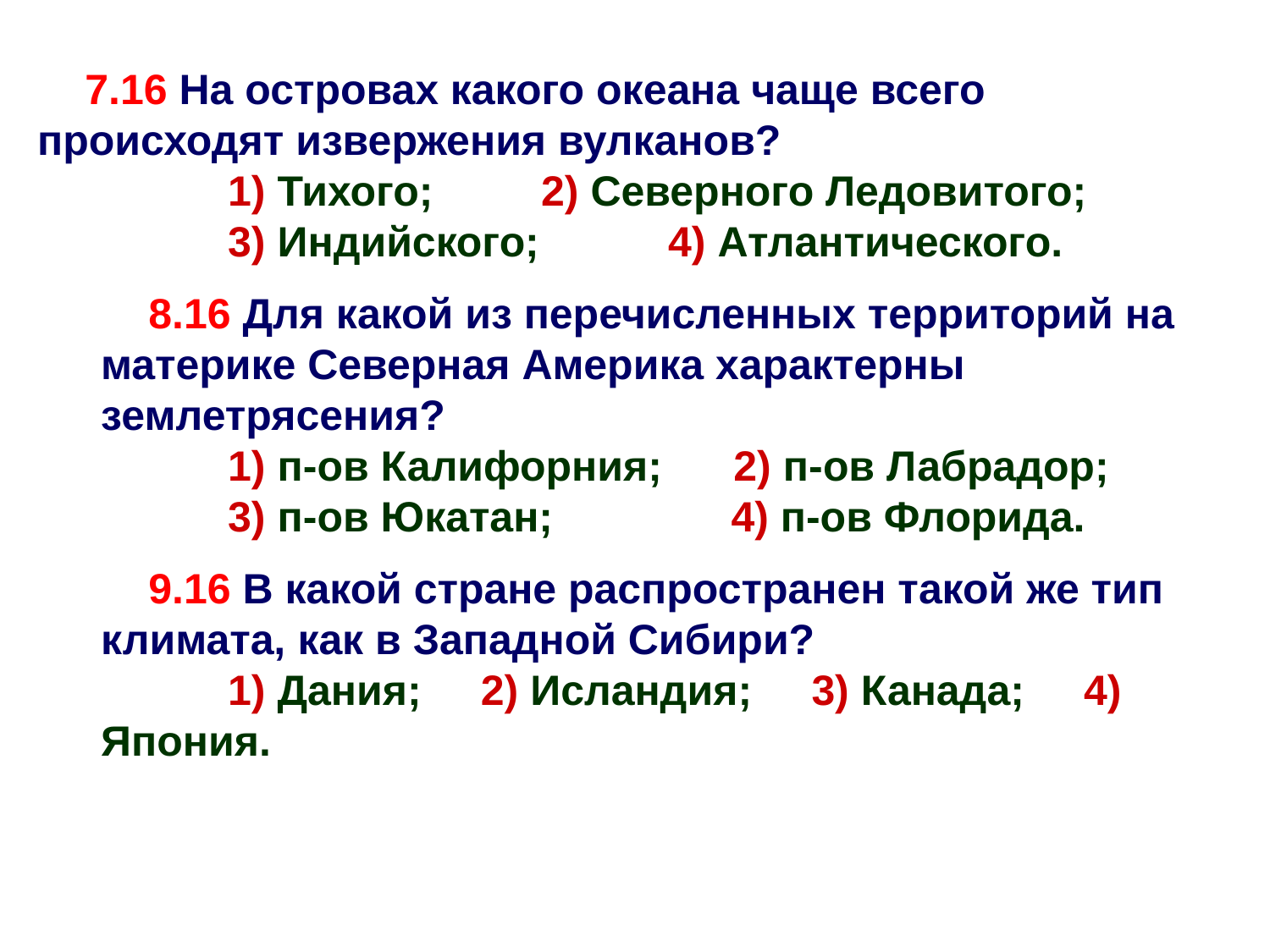

7.16 На островах какого океана чаще всего происходят извержения вулканов?
	1) Тихого;	     2) Северного Ледовитого;
	3) Индийского;	     4) Атлантического.

8.16 Для какой из перечисленных территорий на материке Северная Америка характерны землетрясения?
	1) п-ов Калифорния;      2) п-ов Лабрадор;
	3) п-ов Юкатан;               4) п-ов Флорида.

9.16 В какой стране распространен такой же тип климата, как в Западной Сибири?
	1) Дания;     2) Исландия;     3) Канада;     4) Япония.
1
1
3